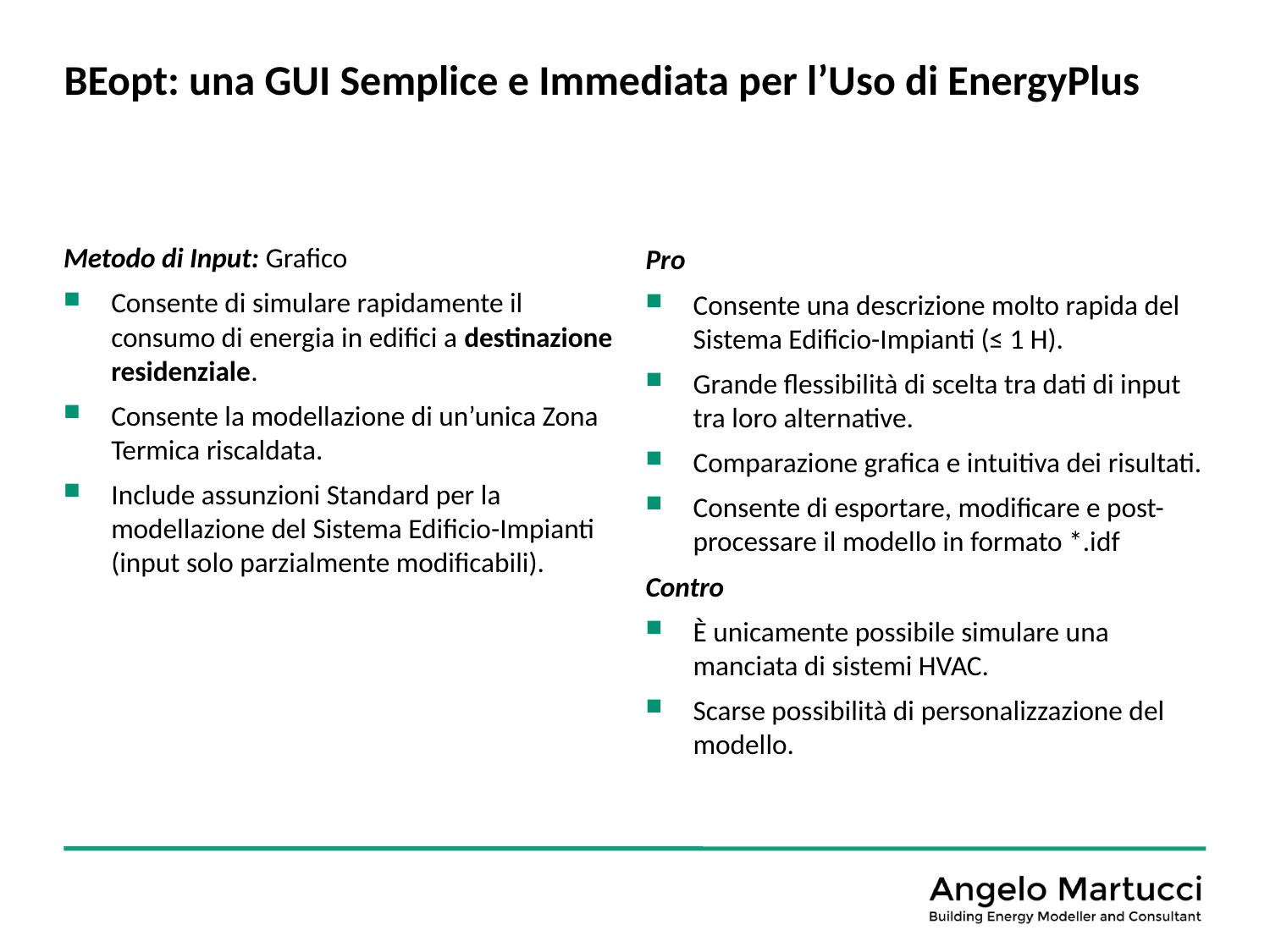

# BEopt: una GUI Semplice e Immediata per l’Uso di EnergyPlus
Metodo di Input: Grafico
Consente di simulare rapidamente il consumo di energia in edifici a destinazione residenziale.
Consente la modellazione di un’unica Zona Termica riscaldata.
Include assunzioni Standard per la modellazione del Sistema Edificio-Impianti (input solo parzialmente modificabili).
Pro
Consente una descrizione molto rapida del Sistema Edificio-Impianti (≤ 1 H).
Grande flessibilità di scelta tra dati di input tra loro alternative.
Comparazione grafica e intuitiva dei risultati.
Consente di esportare, modificare e post-processare il modello in formato *.idf
Contro
È unicamente possibile simulare una manciata di sistemi HVAC.
Scarse possibilità di personalizzazione del modello.